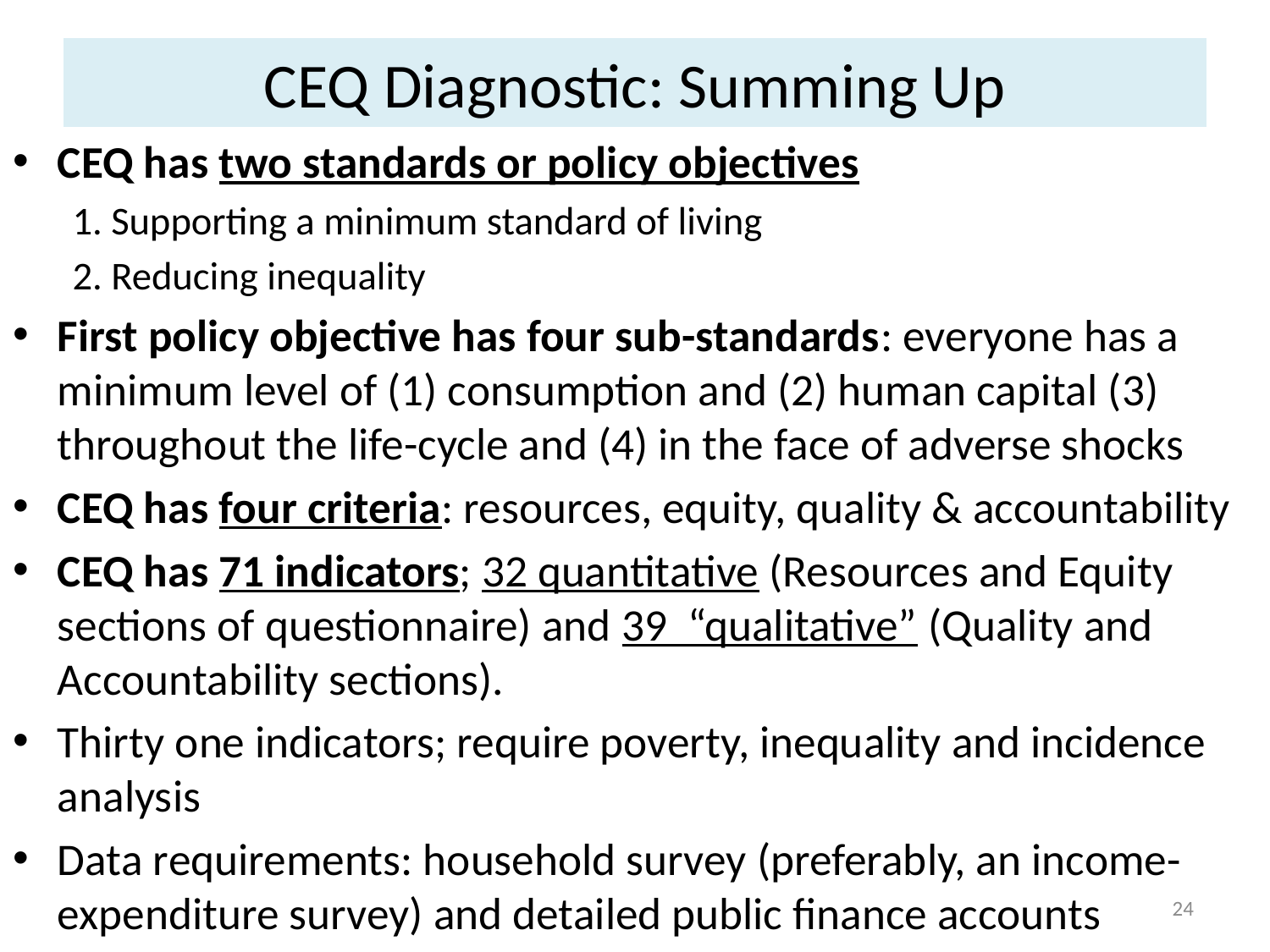

# CEQ Diagnostic: Summing Up
CEQ has two standards or policy objectives
1. Supporting a minimum standard of living
2. Reducing inequality
First policy objective has four sub-standards: everyone has a minimum level of (1) consumption and (2) human capital (3) throughout the life-cycle and (4) in the face of adverse shocks
CEQ has four criteria: resources, equity, quality & accountability
CEQ has 71 indicators; 32 quantitative (Resources and Equity sections of questionnaire) and 39  “qualitative” (Quality and Accountability sections).
Thirty one indicators; require poverty, inequality and incidence analysis
Data requirements: household survey (preferably, an income-expenditure survey) and detailed public finance accounts

24